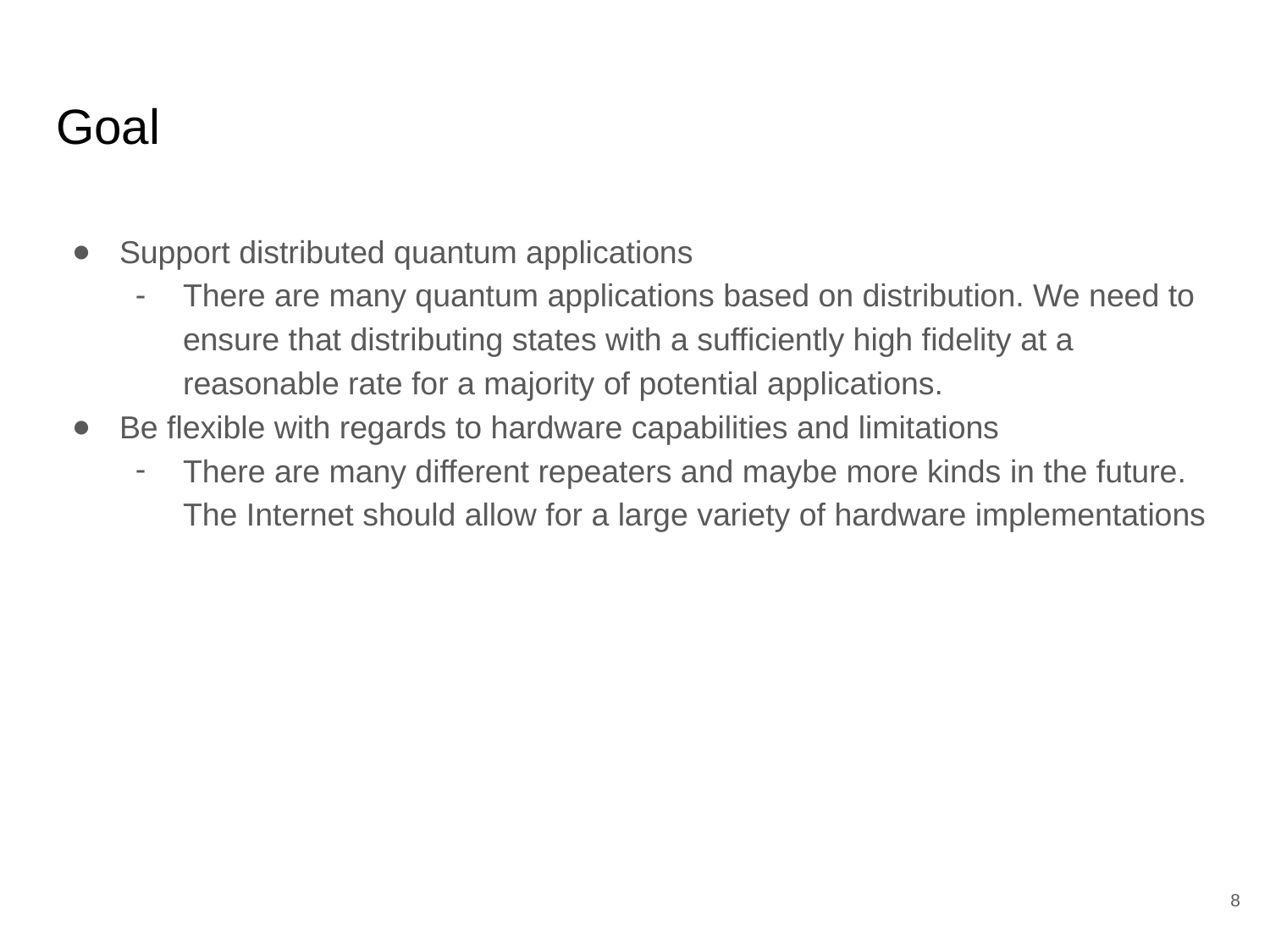

# Goal
Support distributed quantum applications
There are many quantum applications based on distribution. We need to ensure that distributing states with a sufficiently high fidelity at a reasonable rate for a majority of potential applications.
Be flexible with regards to hardware capabilities and limitations
There are many different repeaters and maybe more kinds in the future. The Internet should allow for a large variety of hardware implementations
8